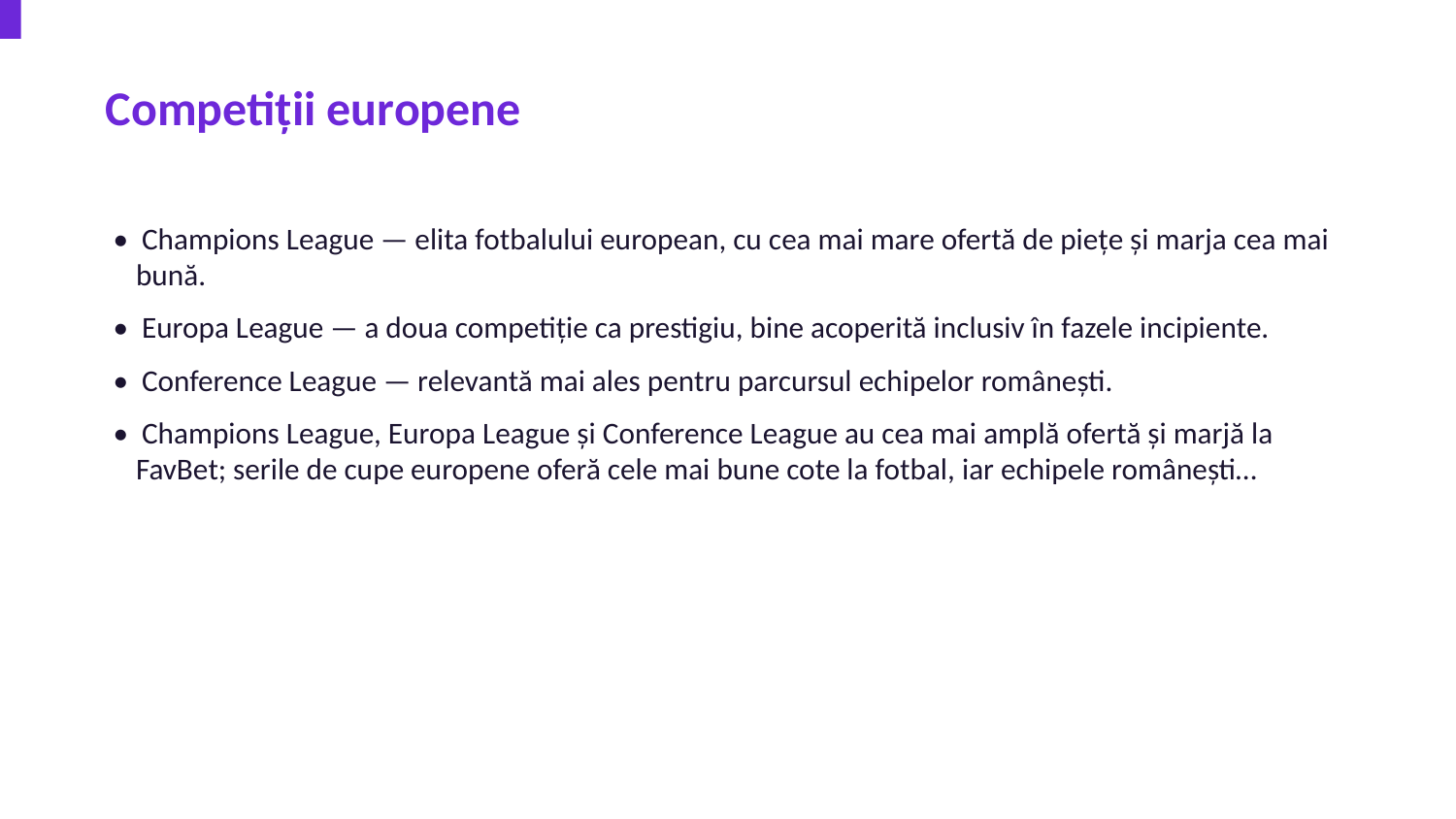

Competiții europene
•  Champions League — elita fotbalului european, cu cea mai mare ofertă de piețe și marja cea mai bună.
•  Europa League — a doua competiție ca prestigiu, bine acoperită inclusiv în fazele incipiente.
•  Conference League — relevantă mai ales pentru parcursul echipelor românești.
•  Champions League, Europa League și Conference League au cea mai amplă ofertă și marjă la FavBet; serile de cupe europene oferă cele mai bune cote la fotbal, iar echipele românești…